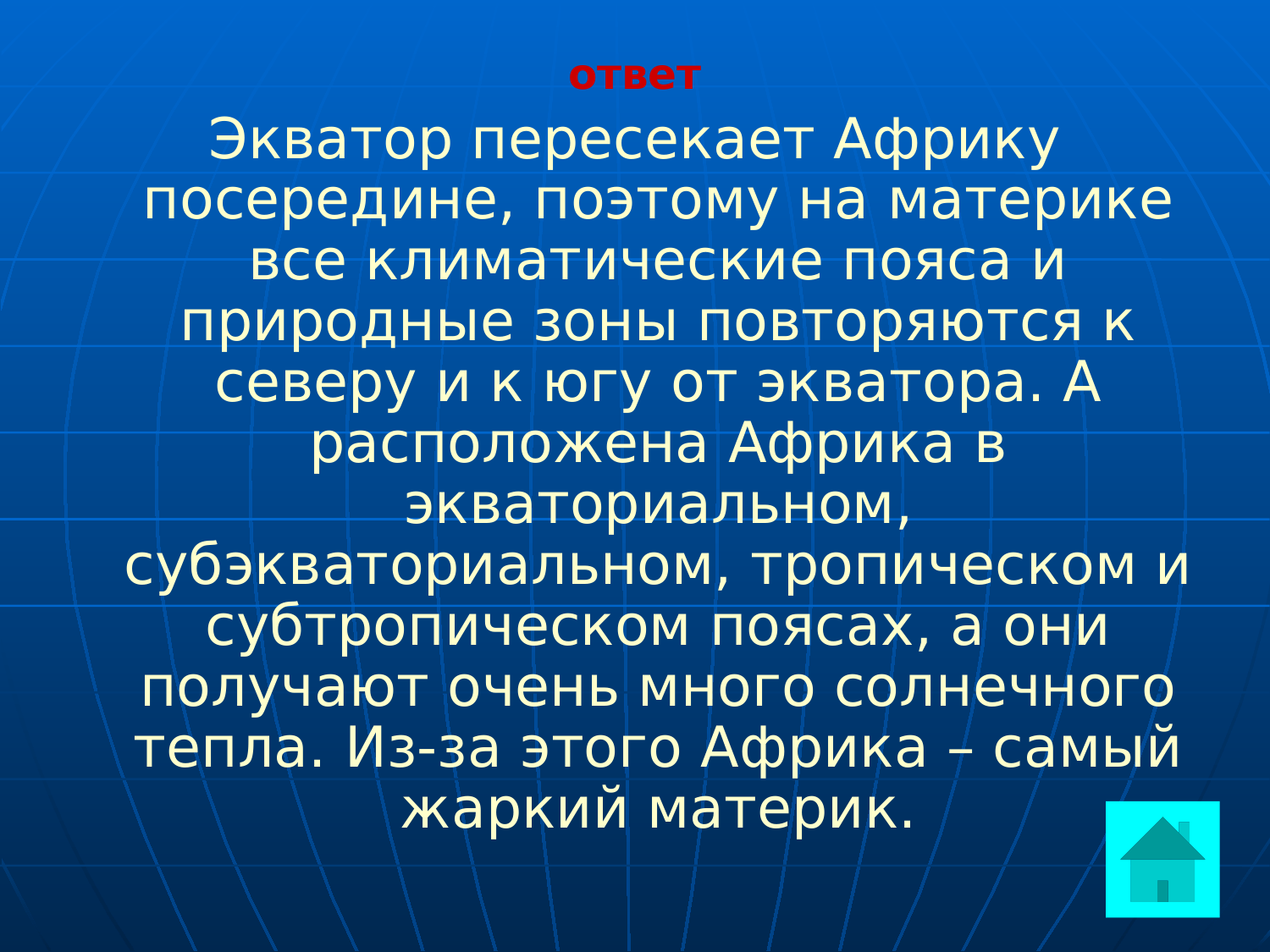

ответ
Экватор пересекает Африку посередине, поэтому на материке все климатические пояса и природные зоны повторяются к северу и к югу от экватора. А расположена Африка в экваториальном, субэкваториальном, тропическом и субтропическом поясах, а они получают очень много солнечного тепла. Из-за этого Африка – самый жаркий материк.